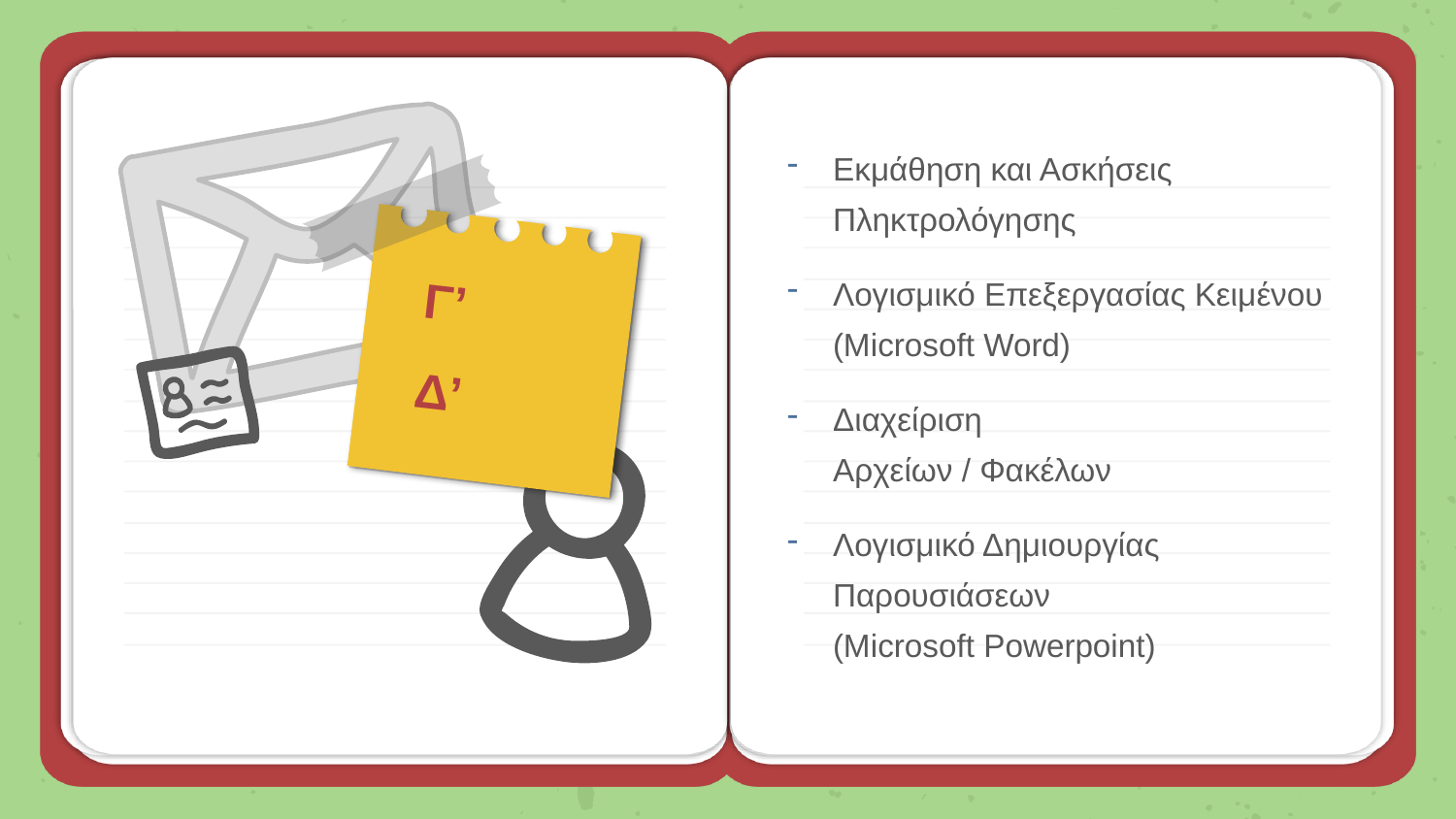

Εκμάθηση και Ασκήσεις Πληκτρολόγησης
Λογισμικό Επεξεργασίας Κειμένου (Microsoft Word)
Διαχείριση
Αρχείων / Φακέλων
Λογισμικό Δημιουργίας Παρουσιάσεων
(Microsoft Powerpoint)

Γ’
Δ’